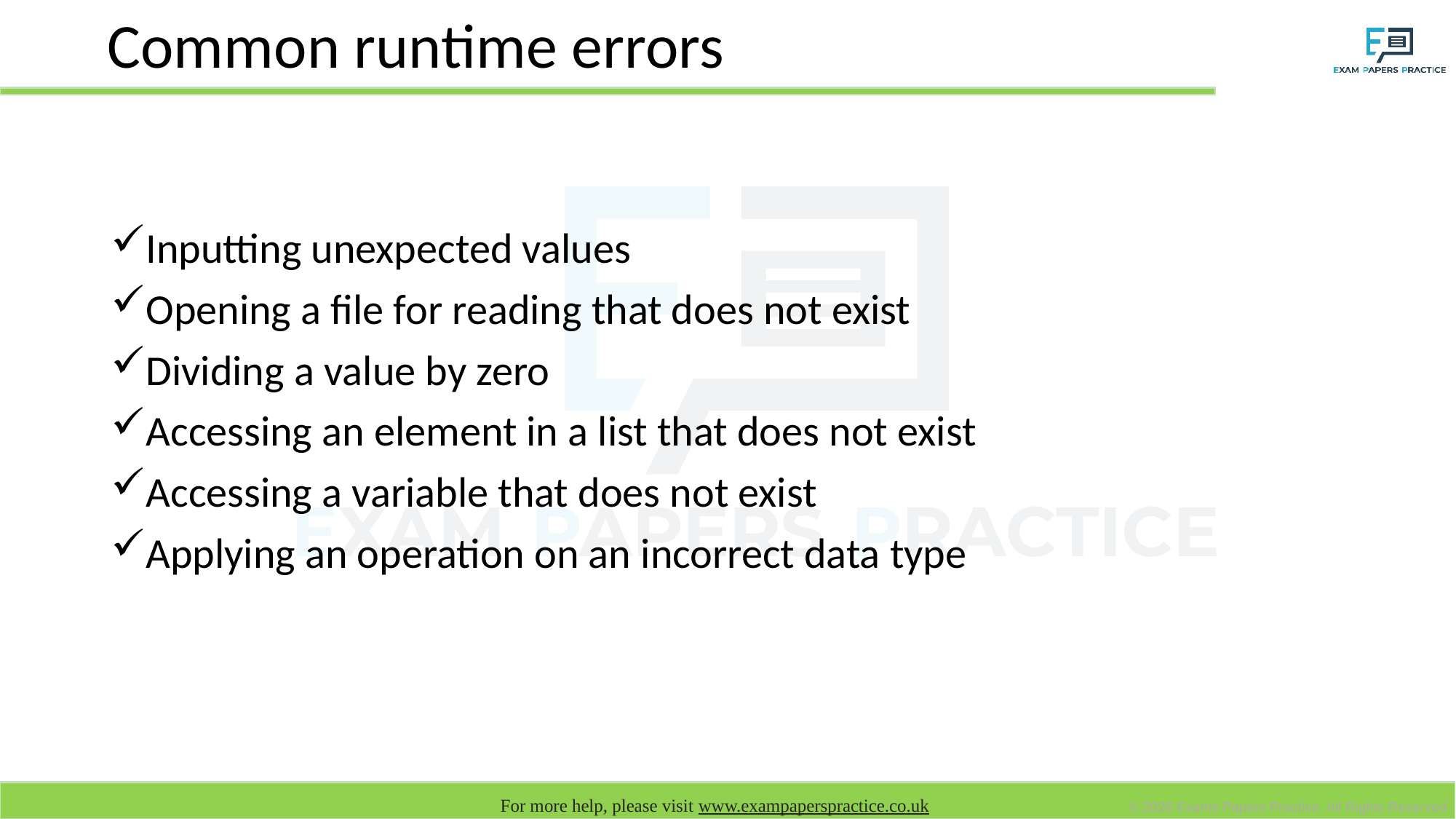

# Common runtime errors
Inputting unexpected values
Opening a file for reading that does not exist
Dividing a value by zero
Accessing an element in a list that does not exist
Accessing a variable that does not exist
Applying an operation on an incorrect data type